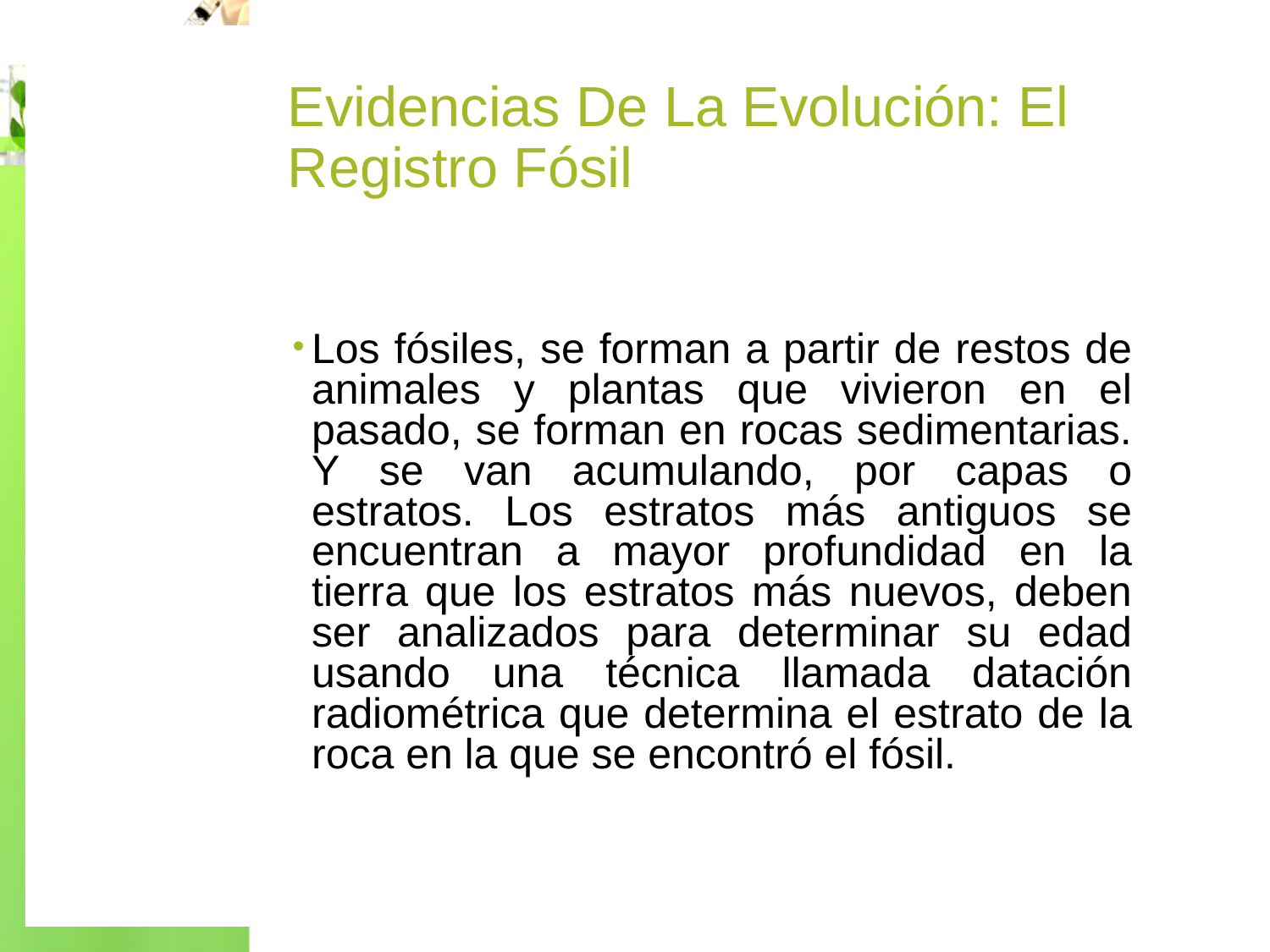

# Evidencias De La Evolución: El Registro Fósil

Los fósiles, se forman a partir de restos de animales y plantas que vivieron en el pasado, se forman en rocas sedimentarias. Y se van acumulando, por capas o estratos. Los estratos más antiguos se encuentran a mayor profundidad en la tierra que los estratos más nuevos, deben ser analizados para determinar su edad usando una técnica llamada datación radiométrica que determina el estrato de la roca en la que se encontró el fósil.